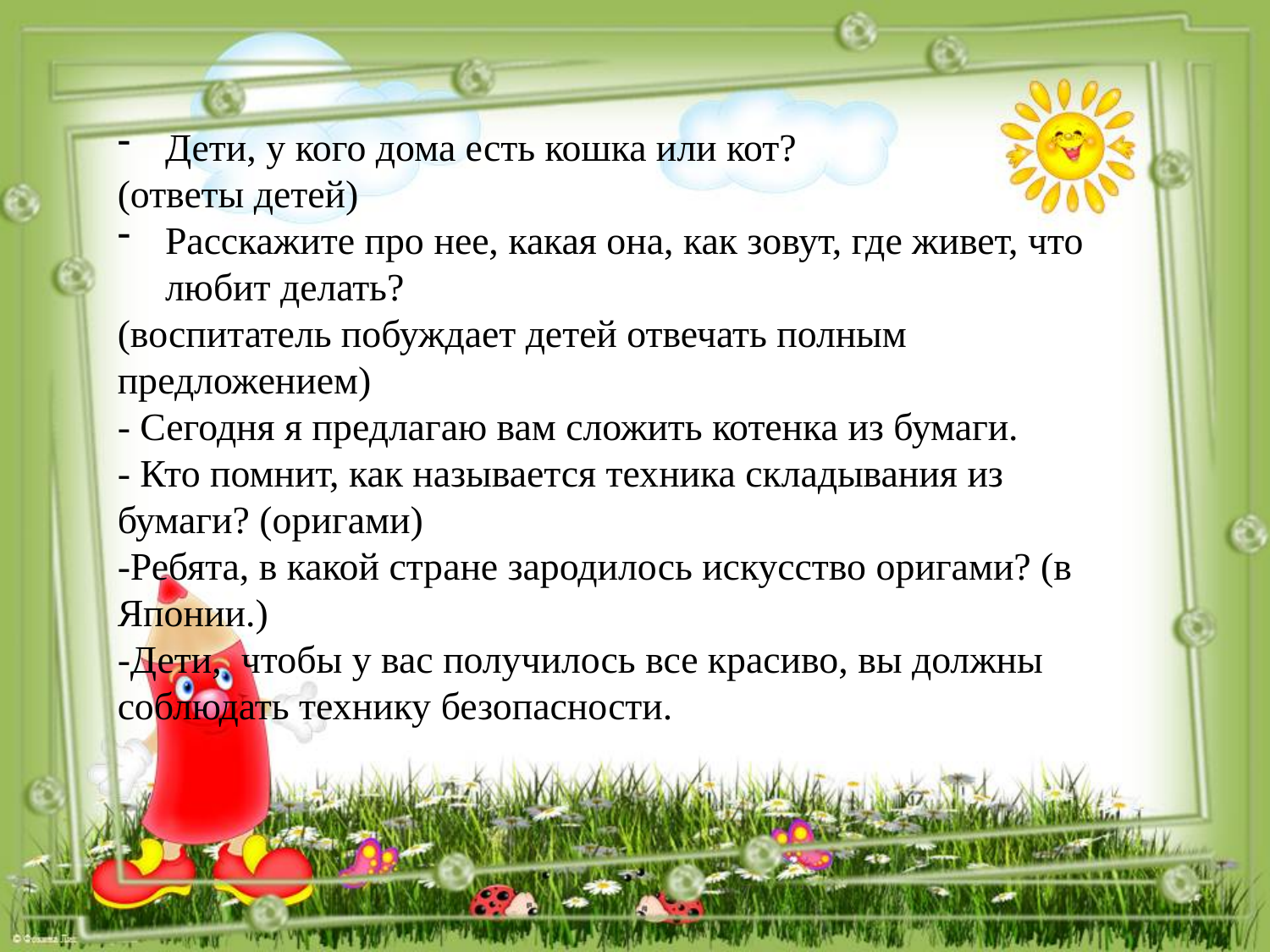

Дети, у кого дома есть кошка или кот?
(ответы детей)
Расскажите про нее, какая она, как зовут, где живет, что любит делать?
(воспитатель побуждает детей отвечать полным предложением)
- Сегодня я предлагаю вам сложить котенка из бумаги.
- Кто помнит, как называется техника складывания из бумаги? (оригами)
-Ребята, в какой стране зародилось искусство оригами? (в Японии.)
-Дети,  чтобы у вас получилось все красиво, вы должны
соблюдать технику безопасности.